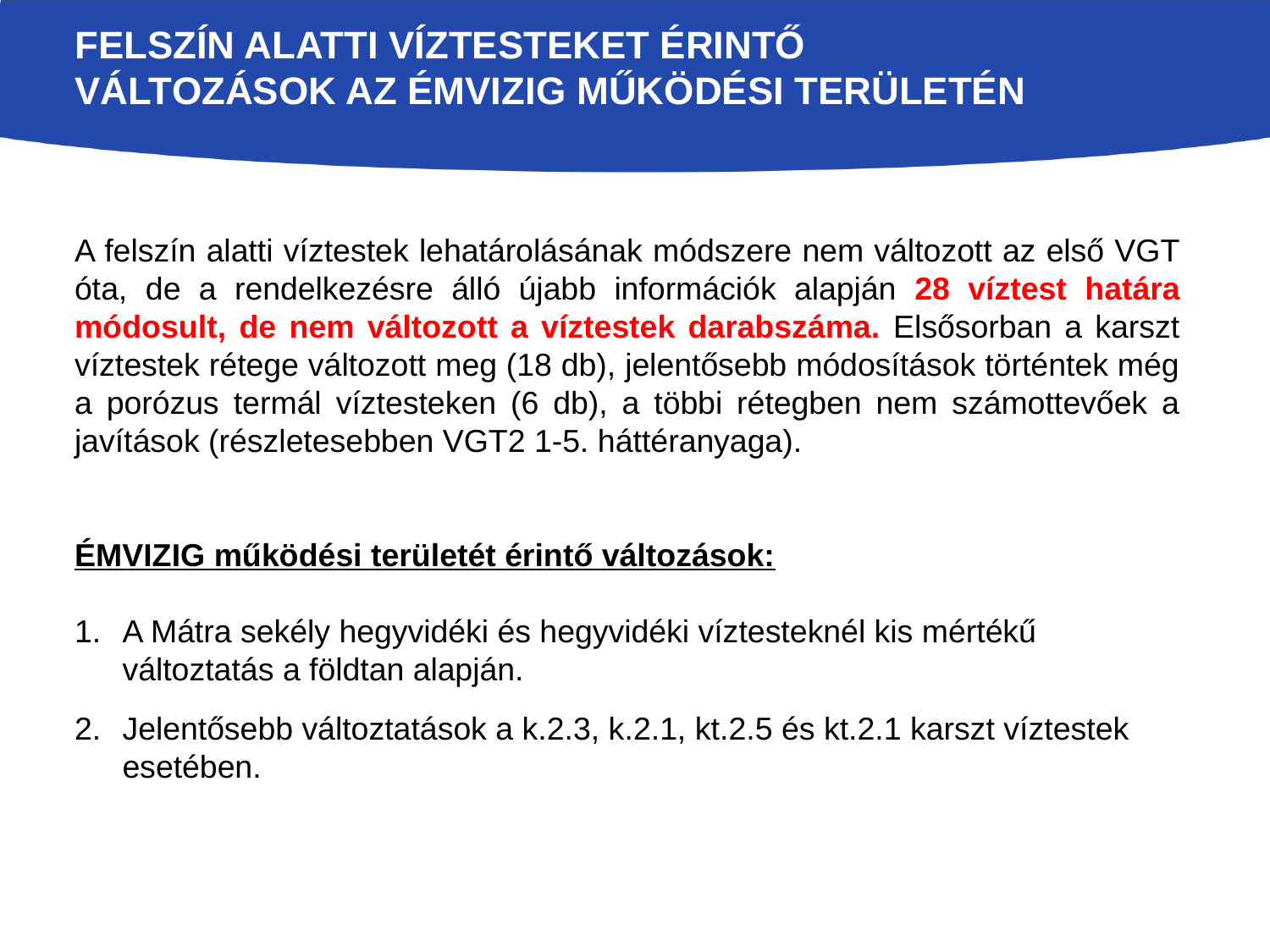

# Felszín alatti Víztesteket érintő változások az ÉMVIZIG működési területén

A felszín alatti víztestek lehatárolásának módszere nem változott az első VGT óta, de a rendelkezésre álló újabb információk alapján 28 víztest határa módosult, de nem változott a víztestek darabszáma. Elsősorban a karszt víztestek rétege változott meg (18 db), jelentősebb módosítások történtek még a porózus termál víztesteken (6 db), a többi rétegben nem számottevőek a javítások (részletesebben VGT2 1-5. háttéranyaga).

ÉMVIZIG működési területét érintő változások:

A Mátra sekély hegyvidéki és hegyvidéki víztesteknél kis mértékű változtatás a földtan alapján.
Jelentősebb változtatások a k.2.3, k.2.1, kt.2.5 és kt.2.1 karszt víztestek esetében.